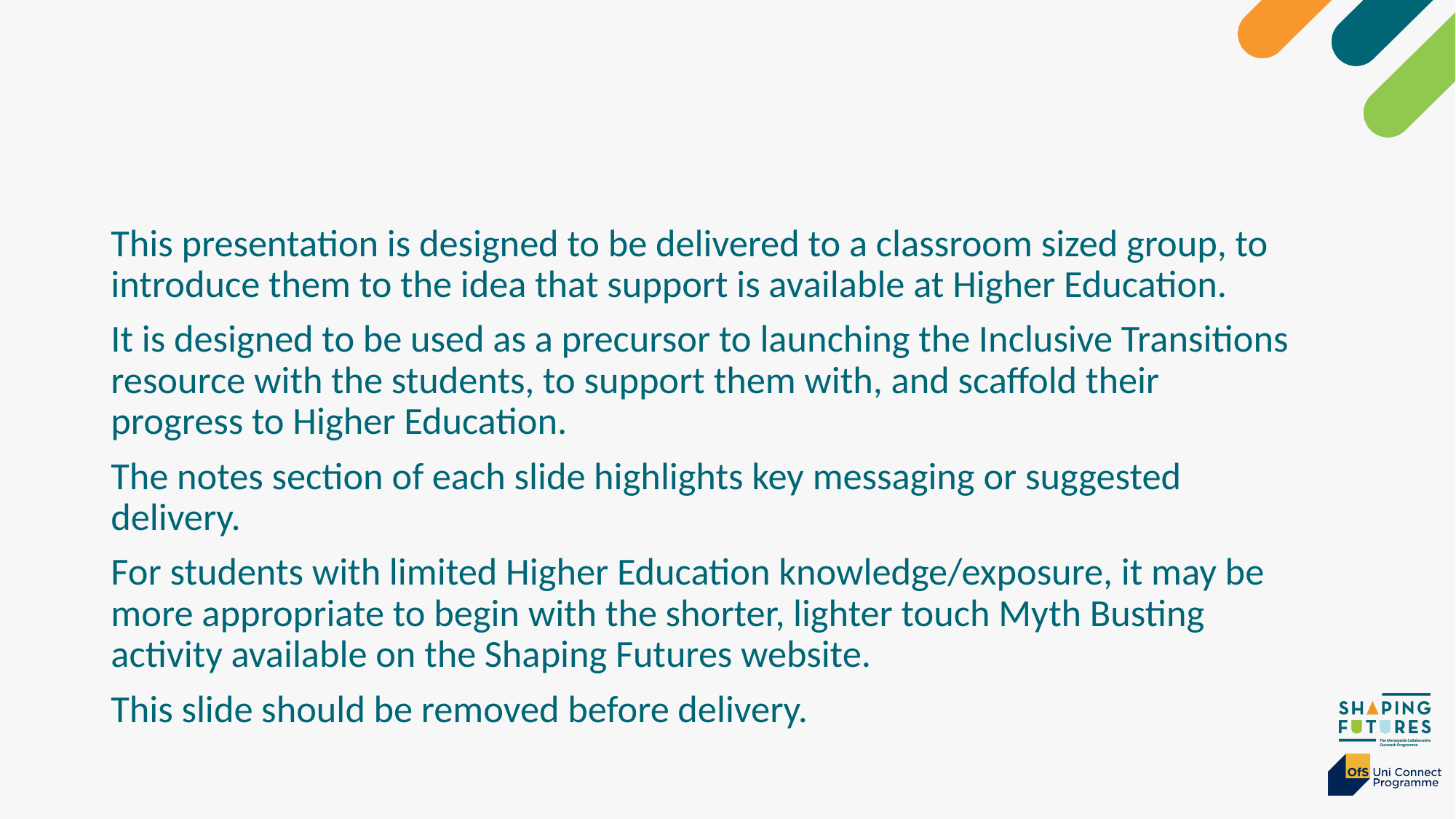

#
This presentation is designed to be delivered to a classroom sized group, to introduce them to the idea that support is available at Higher Education.
It is designed to be used as a precursor to launching the Inclusive Transitions resource with the students, to support them with, and scaffold their progress to Higher Education.
The notes section of each slide highlights key messaging or suggested delivery.
For students with limited Higher Education knowledge/exposure, it may be more appropriate to begin with the shorter, lighter touch Myth Busting activity available on the Shaping Futures website.
This slide should be removed before delivery.